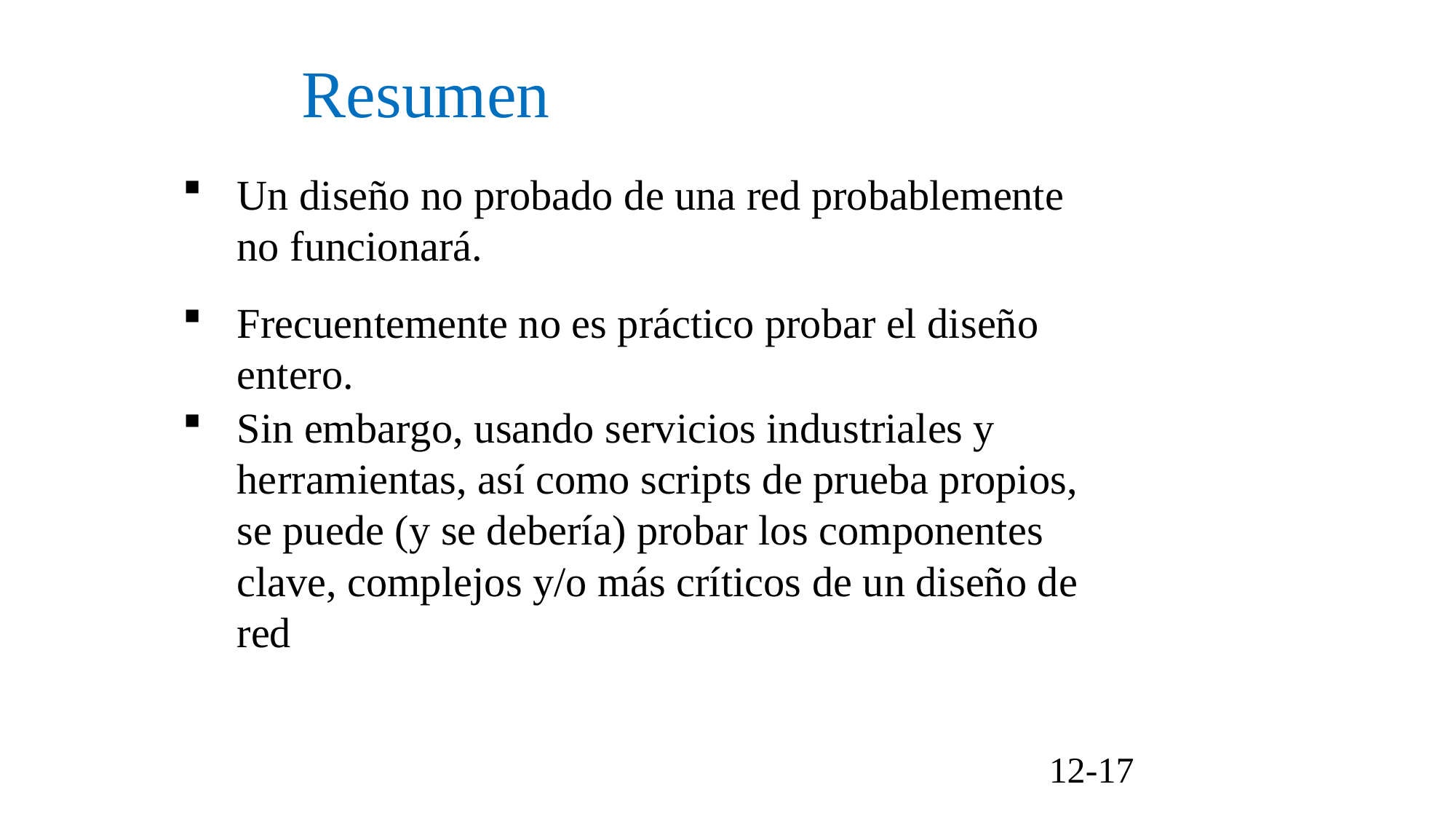

Resumen
Un diseño no probado de una red probablemente no funcionará.
Frecuentemente no es práctico probar el diseño entero.
Sin embargo, usando servicios industriales y herramientas, así como scripts de prueba propios, se puede (y se debería) probar los componentes clave, complejos y/o más críticos de un diseño de red

12-17